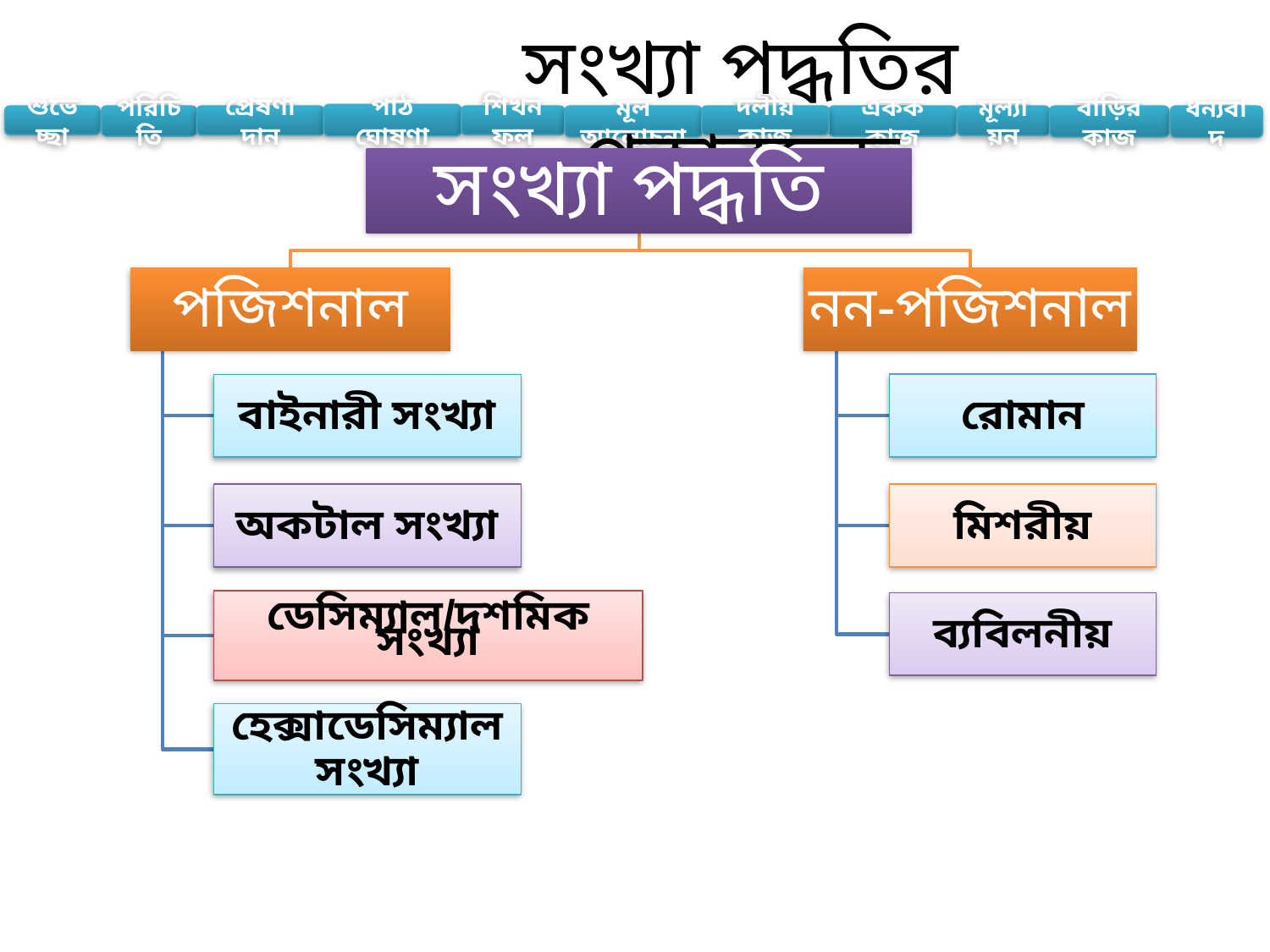

সংখ্যা পদ্ধতির প্রকারভেদ
সংখ্যা পদ্ধতি
পজিশনাল
বাইনারী সংখ্যা
অকটাল সংখ্যা
ডেসিম্যাল/দশমিক সংখ্যা
হেক্সাডেসিম্যাল সংখ্যা
নন-পজিশনাল
রোমান
মিশরীয়
ব্যবিলনীয়